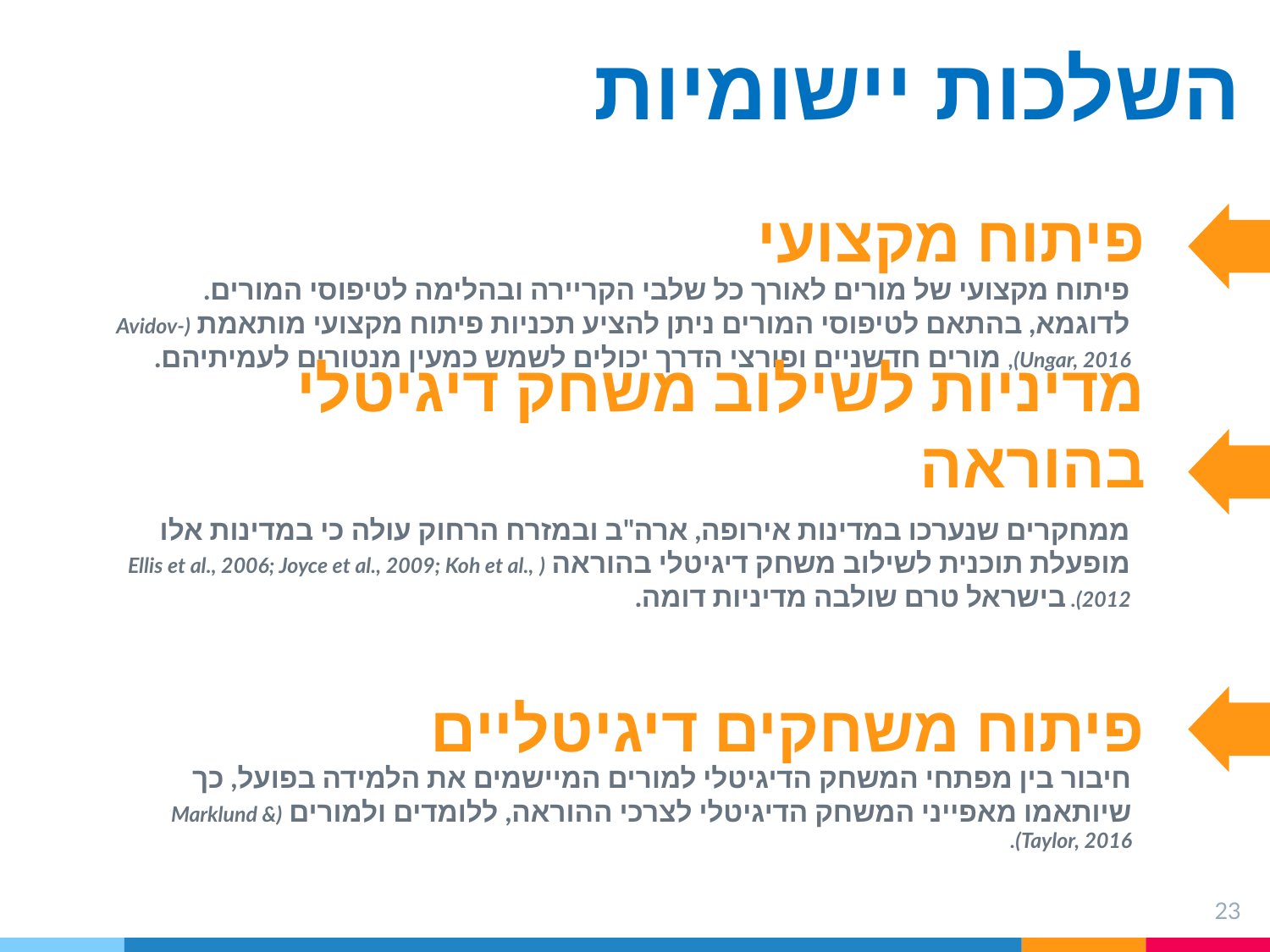

השלכות יישומיות
פיתוח מקצועי

פיתוח מקצועי של מורים לאורך כל שלבי הקריירה ובהלימה לטיפוסי המורים. לדוגמא, בהתאם לטיפוסי המורים ניתן להציע תכניות פיתוח מקצועי מותאמת (Avidov-Ungar, 2016), מורים חדשניים ופורצי הדרך יכולים לשמש כמעין מנטורים לעמיתיהם.
מדיניות לשילוב משחק דיגיטלי בהוראה

ממחקרים שנערכו במדינות אירופה, ארה"ב ובמזרח הרחוק עולה כי במדינות אלו מופעלת תוכנית לשילוב משחק דיגיטלי בהוראה ( Ellis et al., 2006; Joyce et al., 2009; Koh et al., 2012). בישראל טרם שולבה מדיניות דומה.
פיתוח משחקים דיגיטליים

חיבור בין מפתחי המשחק הדיגיטלי למורים המיישמים את הלמידה בפועל, כך שיותאמו מאפייני המשחק הדיגיטלי לצרכי ההוראה, ללומדים ולמורים (Marklund & Taylor, 2016).
23